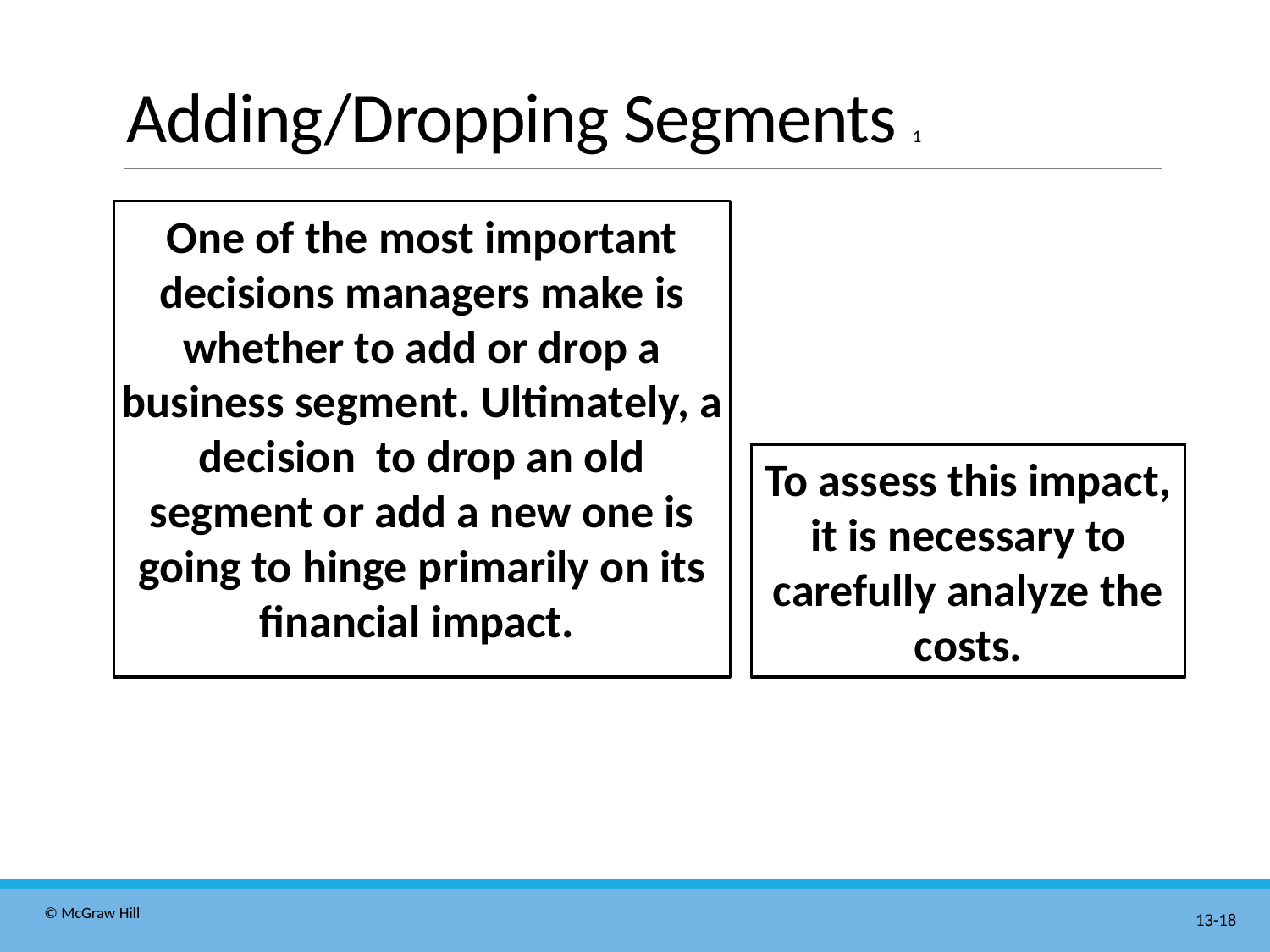

# Adding/Dropping Segments 1
One of the most important decisions managers make is whether to add or drop a business segment. Ultimately, a decision  to drop an old segment or add a new one is going to hinge primarily on its financial impact.
To assess this impact, it is necessary to carefully analyze the costs.